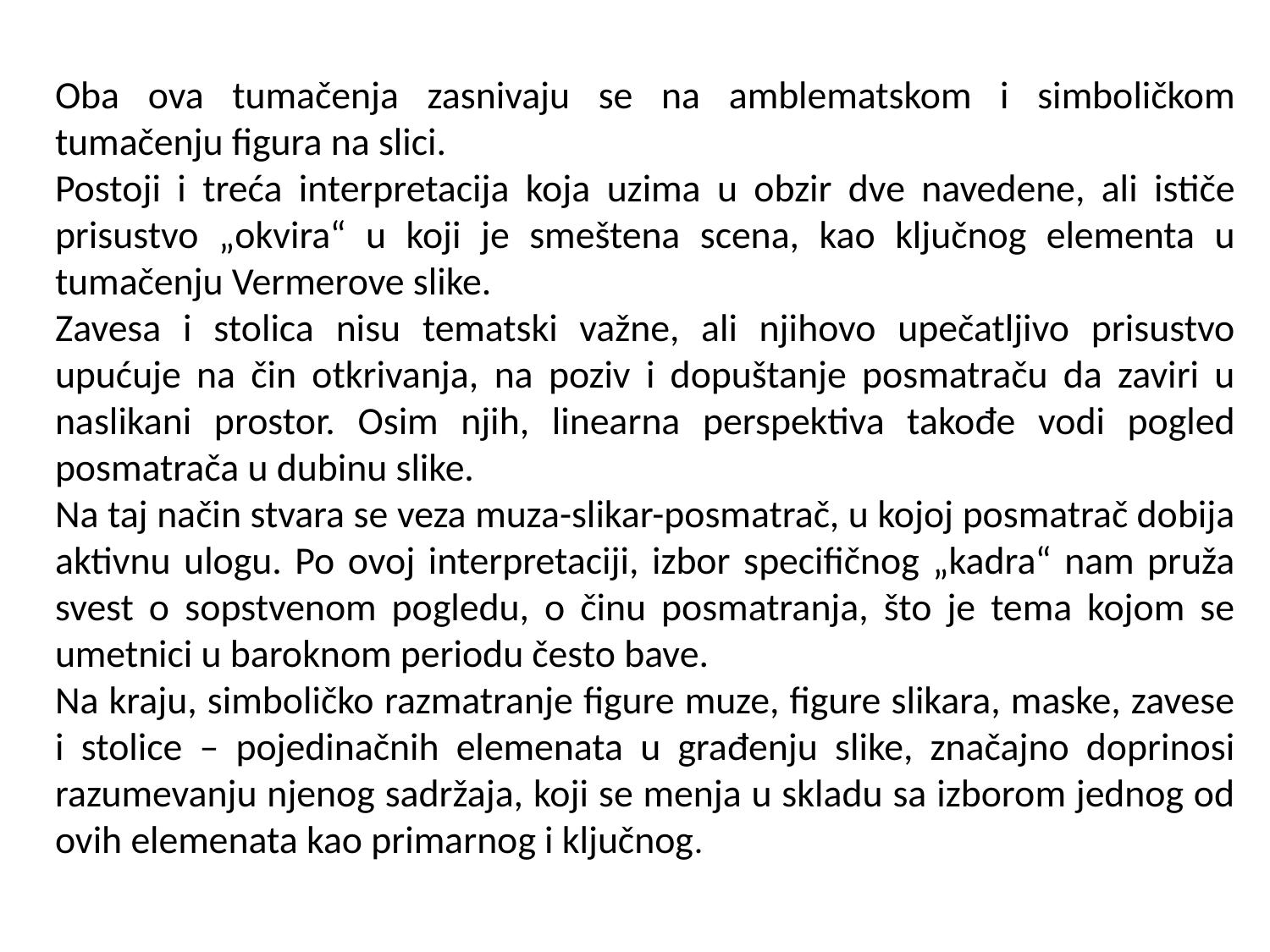

Oba ova tumačenja zasnivaju se na amblematskom i simboličkom tumačenju figura na slici.
Postoji i treća interpretacija koja uzima u obzir dve navedene, ali ističe prisustvo „okvira“ u koji je smeštena scena, kao ključnog elementa u tumačenju Vermerove slike.
Zavesa i stolica nisu tematski važne, ali njihovo upečatljivo prisustvo upućuje na čin otkrivanja, na poziv i dopuštanje posmatraču da zaviri u naslikani prostor. Osim njih, linearna perspektiva takođe vodi pogled posmatrača u dubinu slike.
Na taj način stvara se veza muza-slikar-posmatrač, u kojoj posmatrač dobija aktivnu ulogu. Po ovoj interpretaciji, izbor specifičnog „kadra“ nam pruža svest o sopstvenom pogledu, o činu posmatranja, što je tema kojom se umetnici u baroknom periodu često bave.
Na kraju, simboličko razmatranje figure muze, figure slikara, maske, zavese i stolice – pojedinačnih elemenata u građenju slike, značajno doprinosi razumevanju njenog sadržaja, koji se menja u skladu sa izborom jednog od ovih elemenata kao primarnog i ključnog.